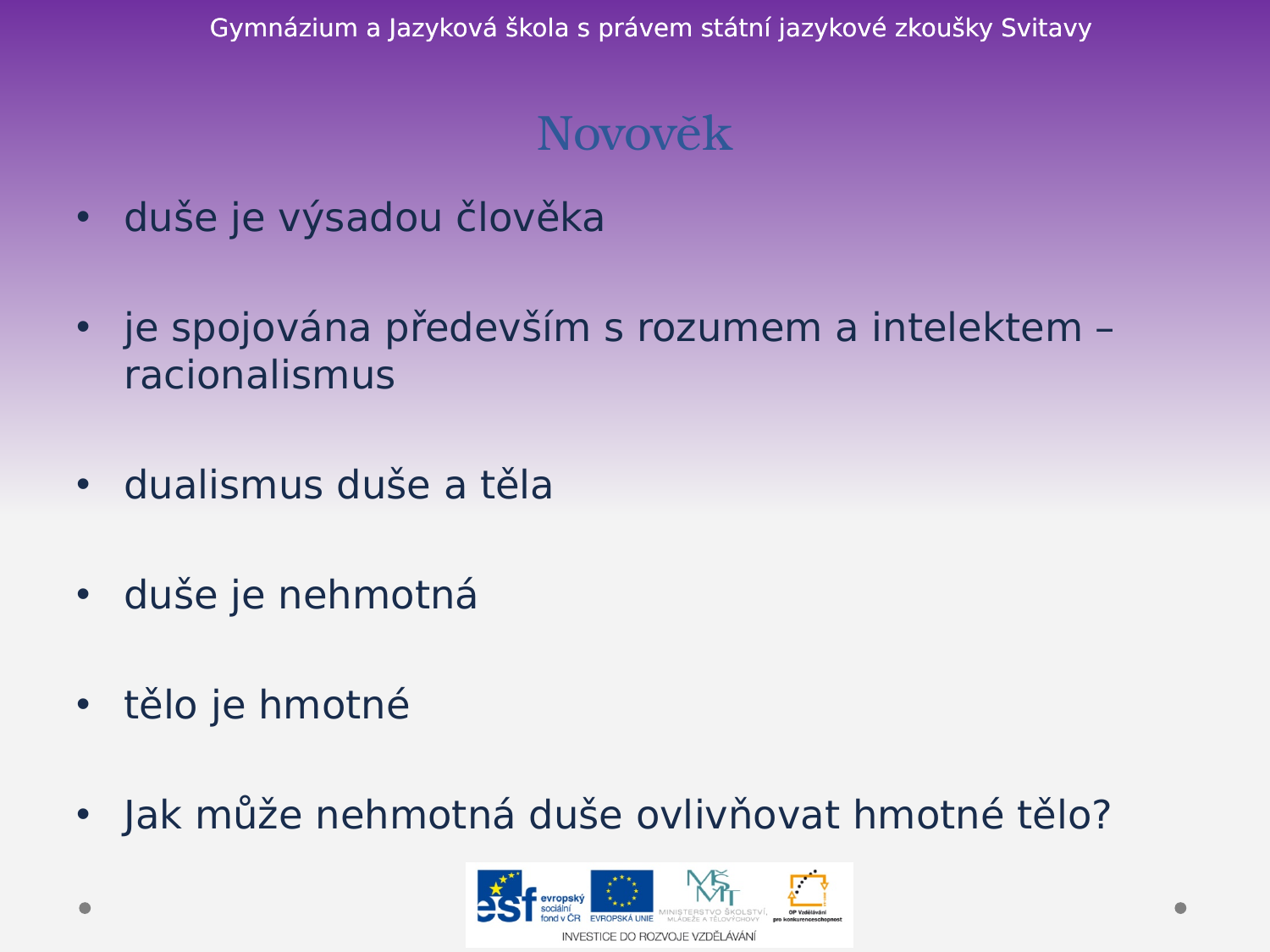

# Novověk
duše je výsadou člověka

je spojována především s rozumem a intelektem – racionalismus

dualismus duše a těla

duše je nehmotná

tělo je hmotné

Jak může nehmotná duše ovlivňovat hmotné tělo?